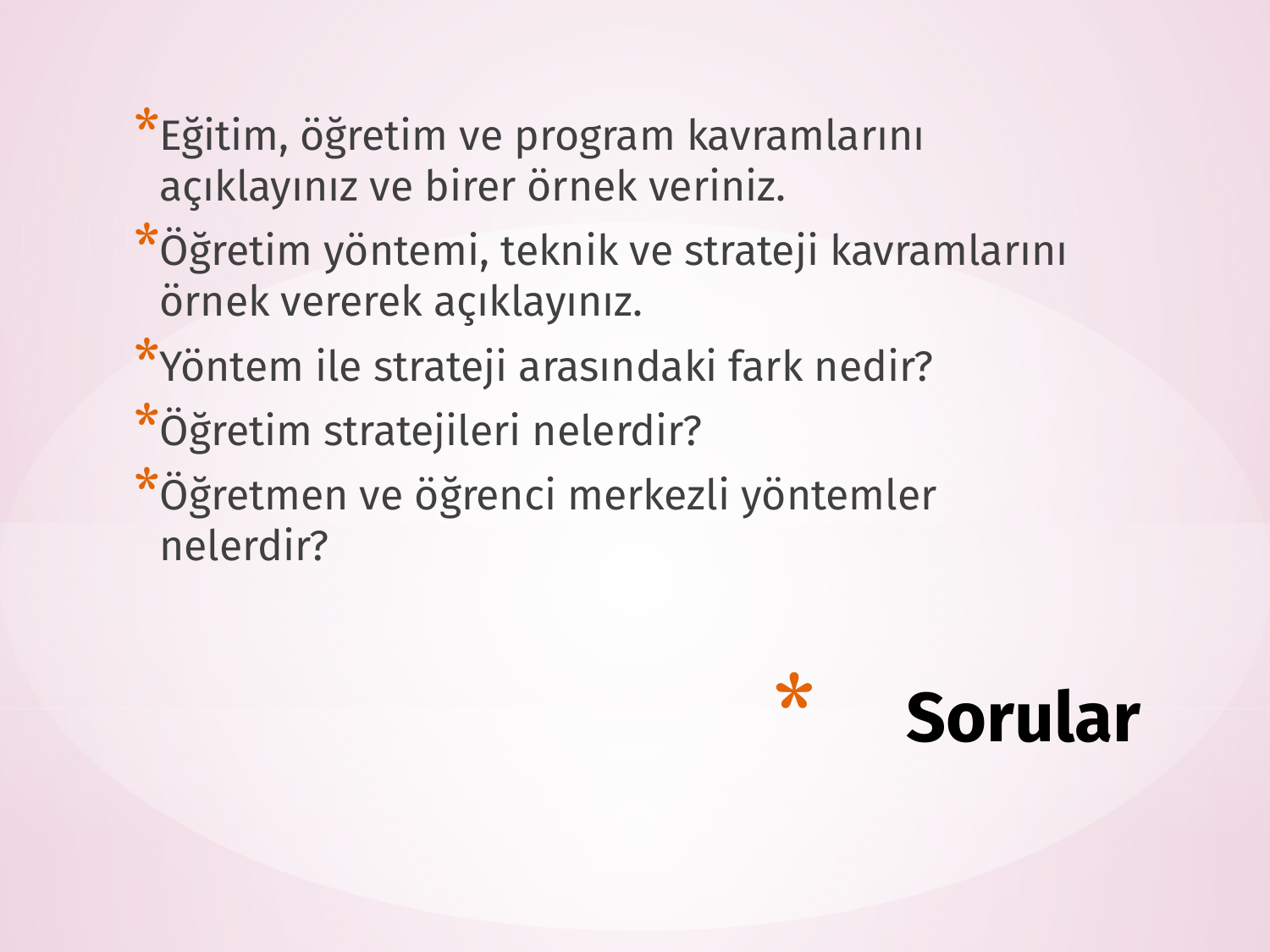

Eğitim, öğretim ve program kavramlarını açıklayınız ve birer örnek veriniz.
Öğretim yöntemi, teknik ve strateji kavramlarını örnek vererek açıklayınız.
Yöntem ile strateji arasındaki fark nedir?
Öğretim stratejileri nelerdir?
Öğretmen ve öğrenci merkezli yöntemler nelerdir?

# Sorular